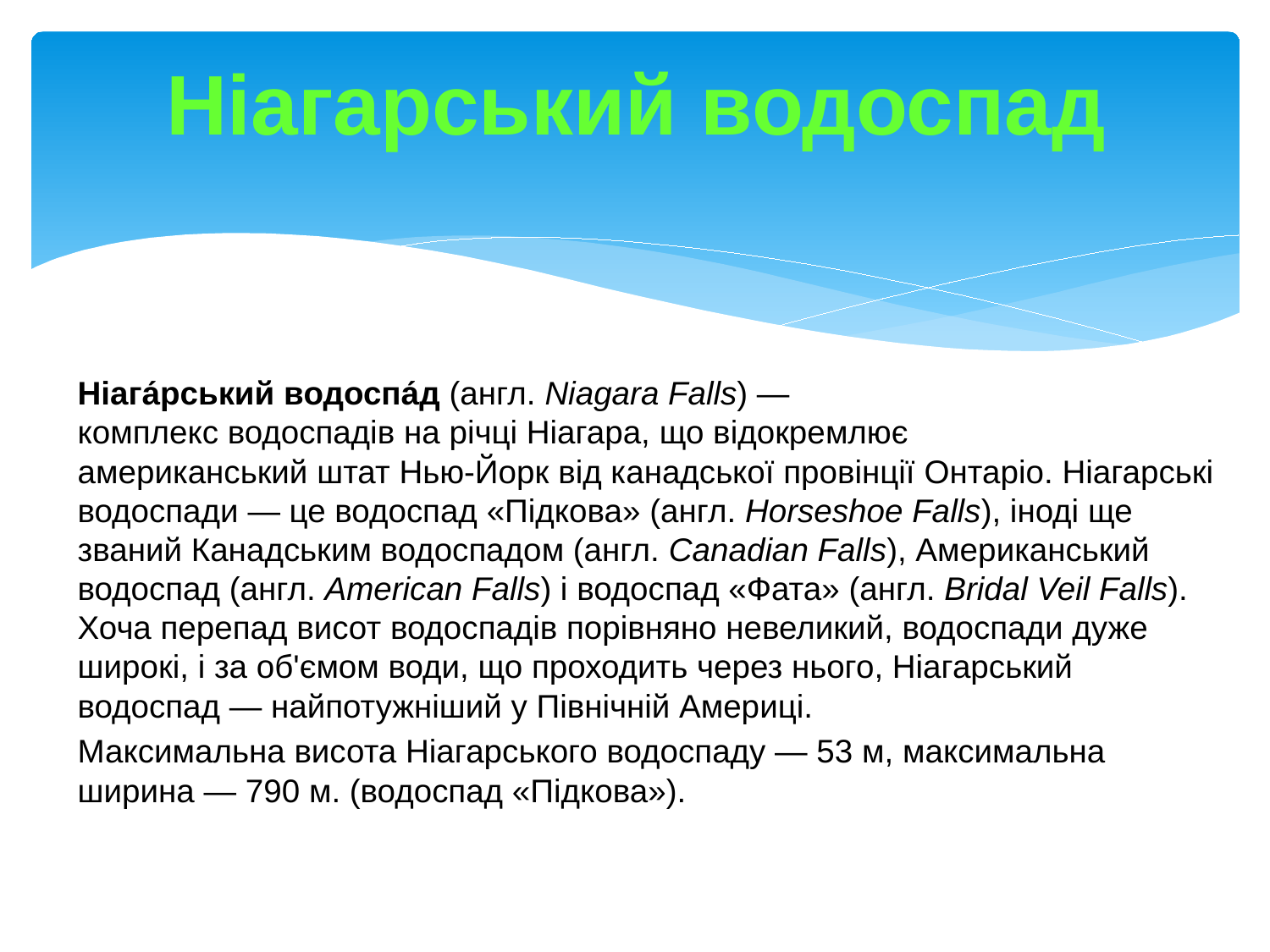

# Ніагарський водоспад
Ніага́рський водоспа́д (англ. Niagara Falls) — комплекс водоспадів на річці Ніагара, що відокремлює американський штат Нью-Йорк від канадської провінції Онтаріо. Ніагарські водоспади — це водоспад «Підкова» (англ. Horseshoe Falls), іноді ще званий Канадським водоспадом (англ. Canadian Falls), Американський водоспад (англ. American Falls) і водоспад «Фата» (англ. Bridal Veil Falls). Хоча перепад висот водоспадів порівняно невеликий, водоспади дуже широкі, і за об'ємом води, що проходить через нього, Ніагарський водоспад — найпотужніший у Північній Америці.
Максимальна висота Ніагарського водоспаду — 53 м, максимальна ширина — 790 м. (водоспад «Підкова»).